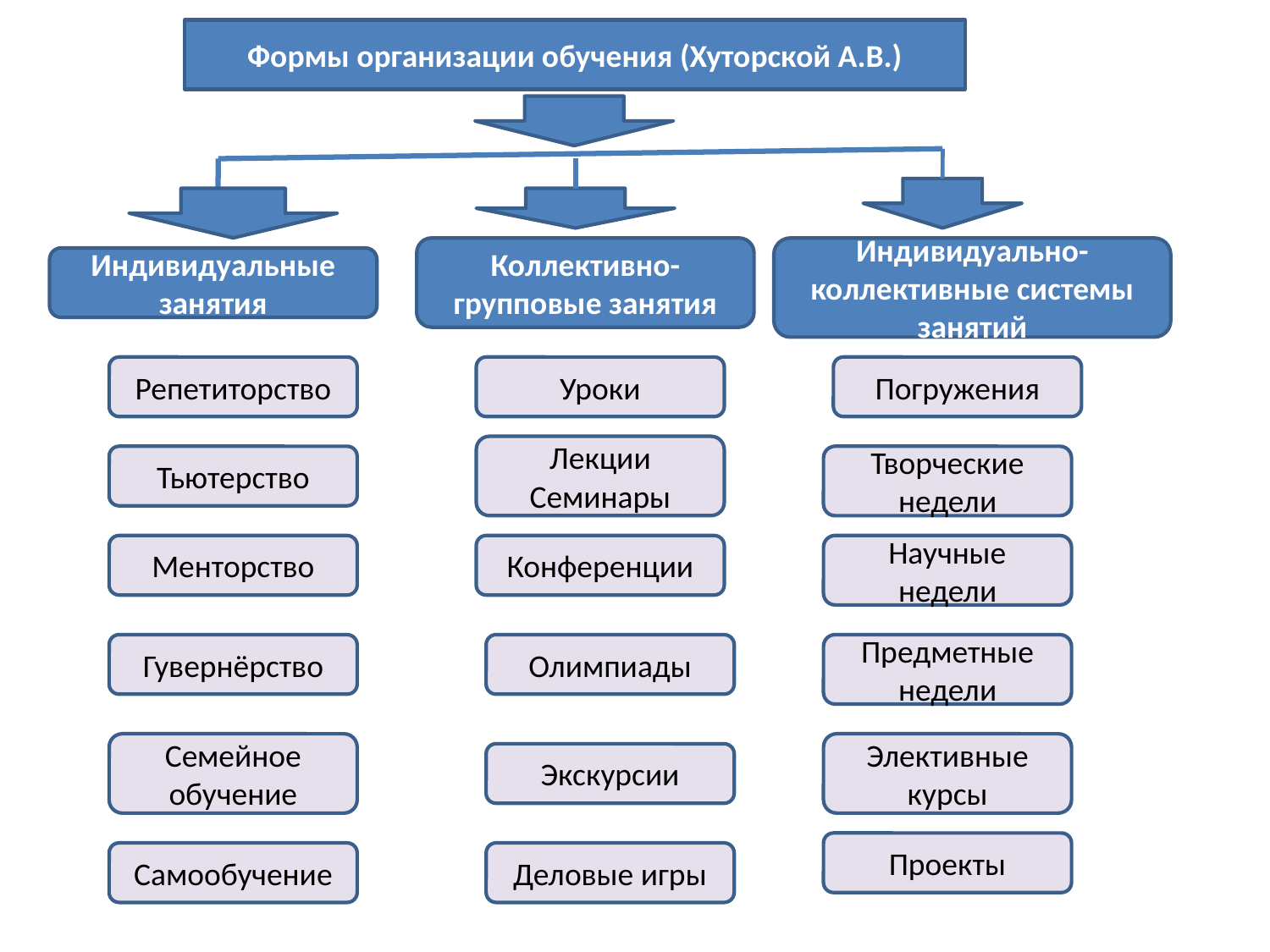

Формы организации обучения (Хуторской А.В.)

Коллективно-групповые занятия
Индивидуально-коллективные системы занятий
Индивидуальные занятия
Репетиторство
Уроки
Погружения
Лекции Семинары
Тьютерство
Творческие недели
Менторство
Конференции
Научные недели
Гувернёрство
Олимпиады
Предметные недели
Семейное обучение
Элективные курсы
Экскурсии
Проекты
Самообучение
Деловые игры